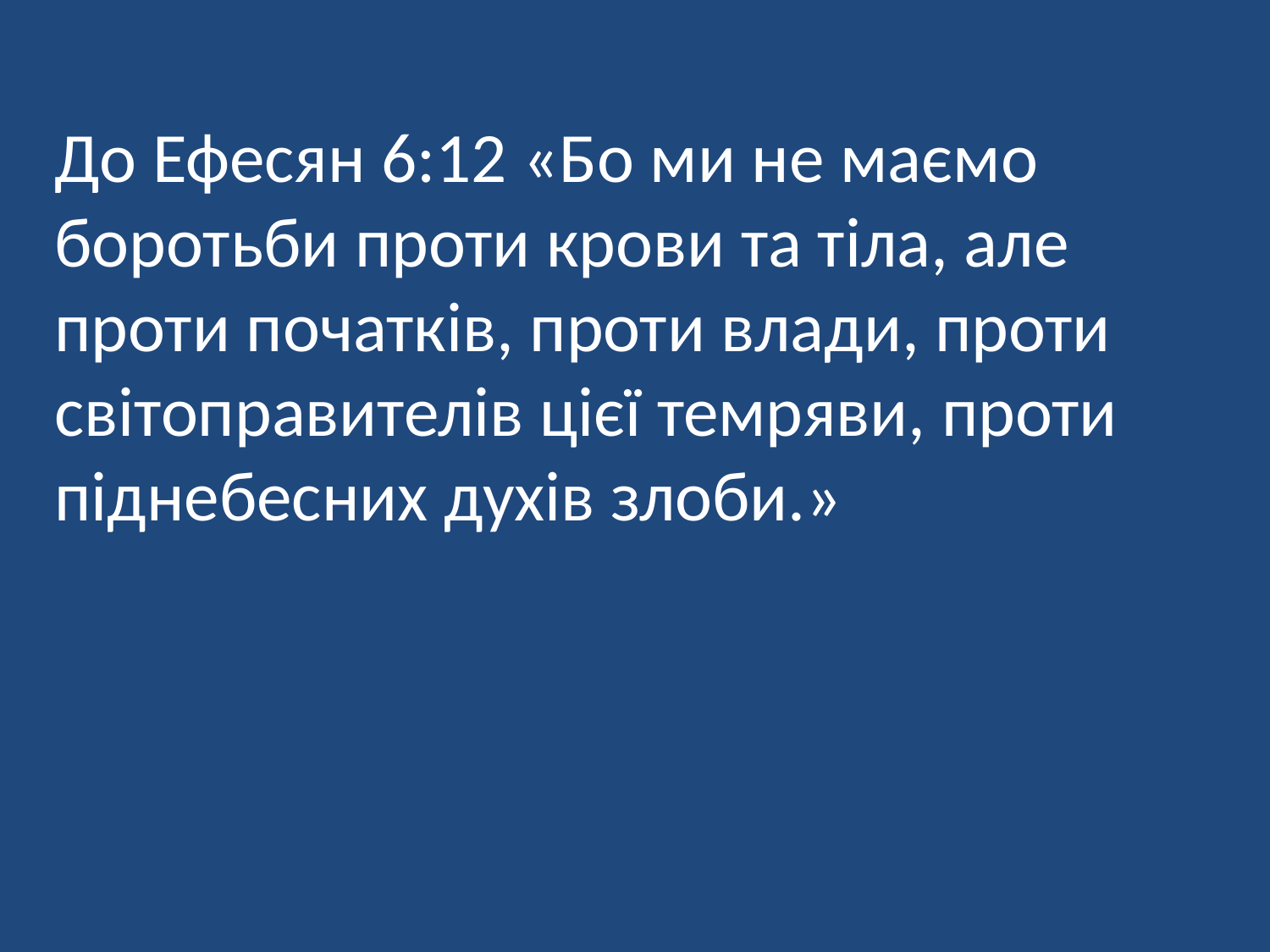

До Ефесян 6:12 «Бо ми не маємо боротьби проти крови та тіла, але проти початків, проти влади, проти світоправителів цієї темряви, проти піднебесних духів злоби.»